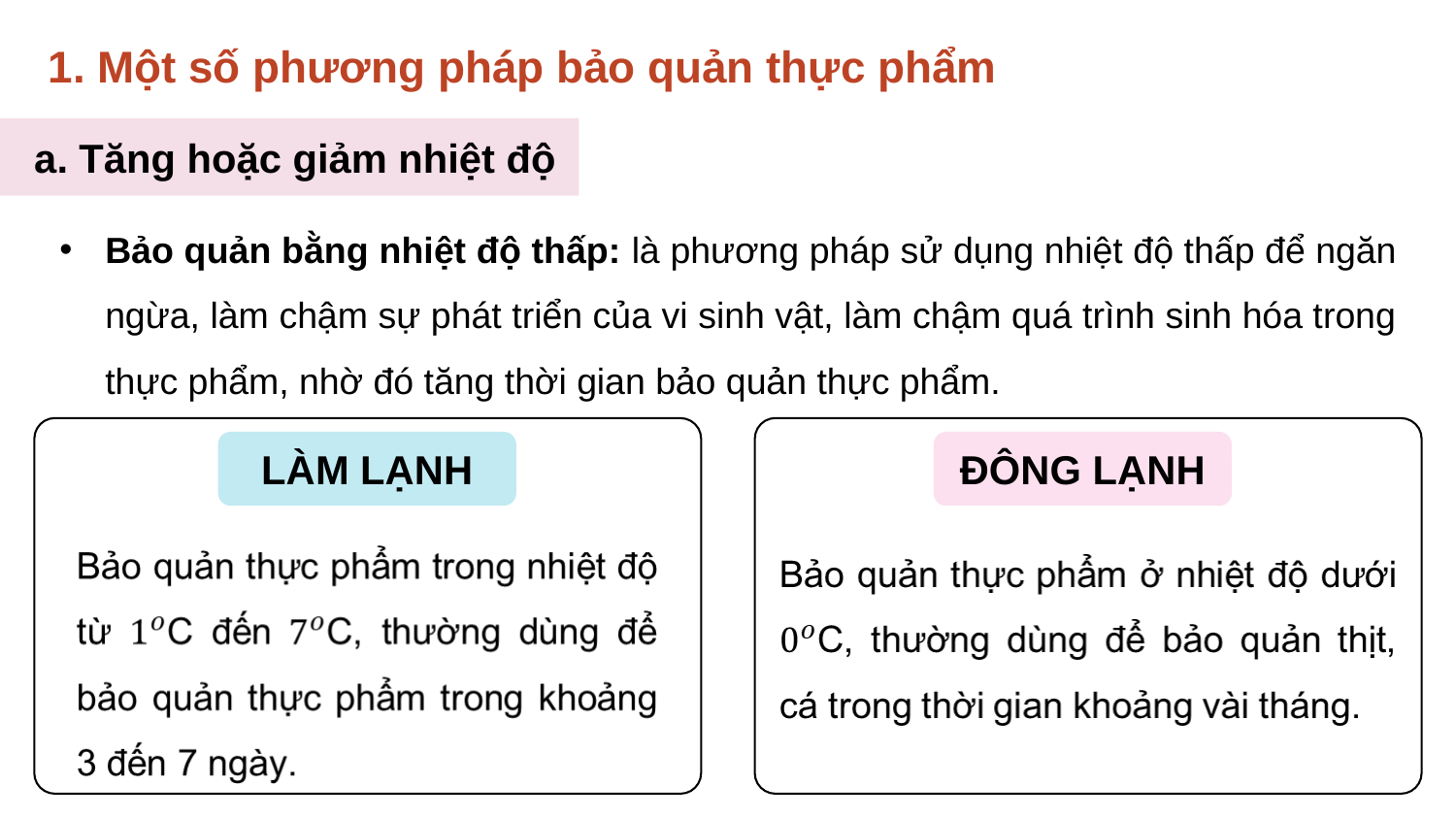

1. Một số phương pháp bảo quản thực phẩm

a. Tăng hoặc giảm nhiệt độ
Bảo quản bằng nhiệt độ thấp: là phương pháp sử dụng nhiệt độ thấp để ngăn ngừa, làm chậm sự phát triển của vi sinh vật, làm chậm quá trình sinh hóa trong thực phẩm, nhờ đó tăng thời gian bảo quản thực phẩm.

LÀM LẠNH

ĐÔNG LẠNH